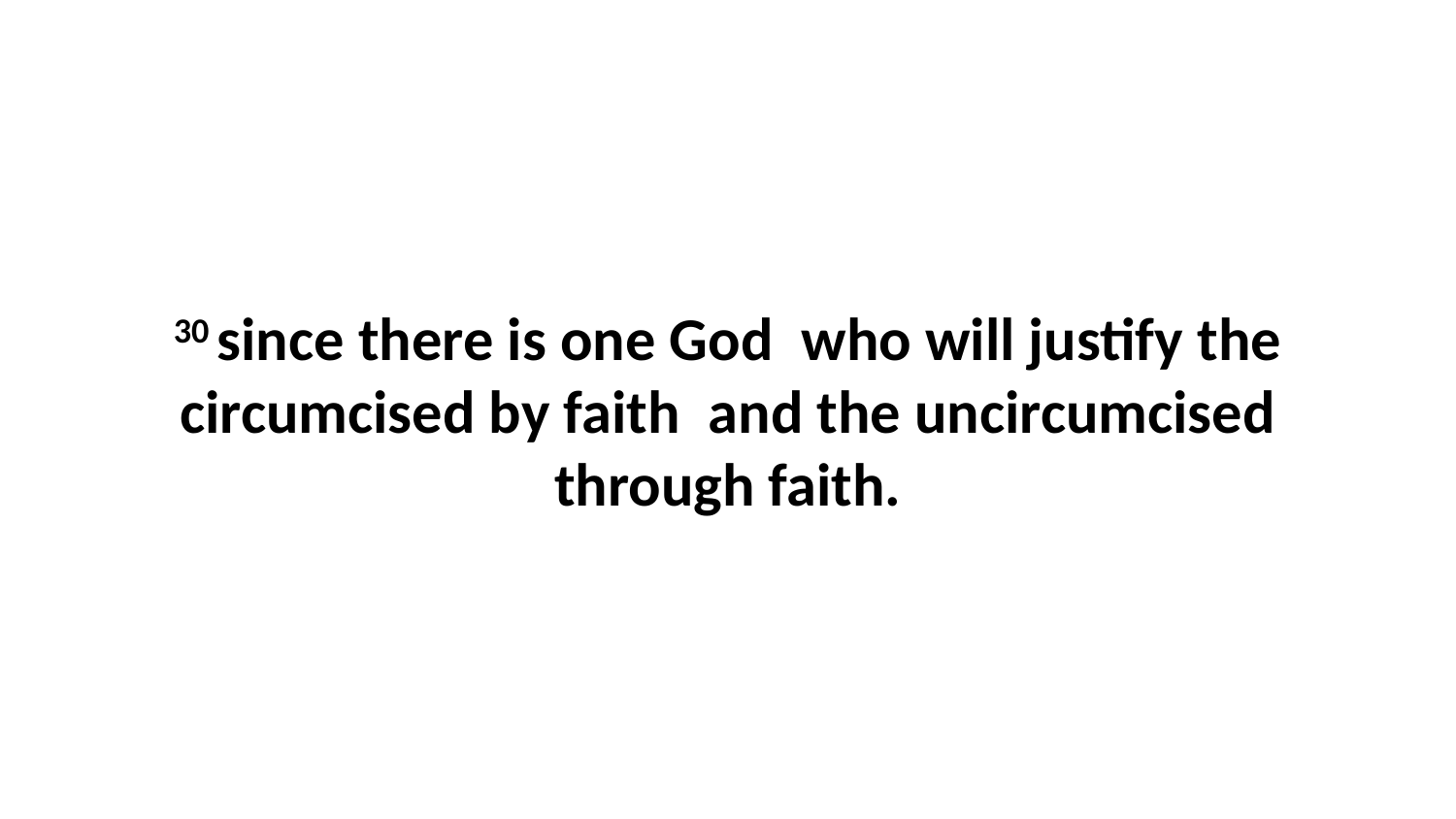

30 since there is one God  who will justify the circumcised by faith  and the uncircumcised through faith.